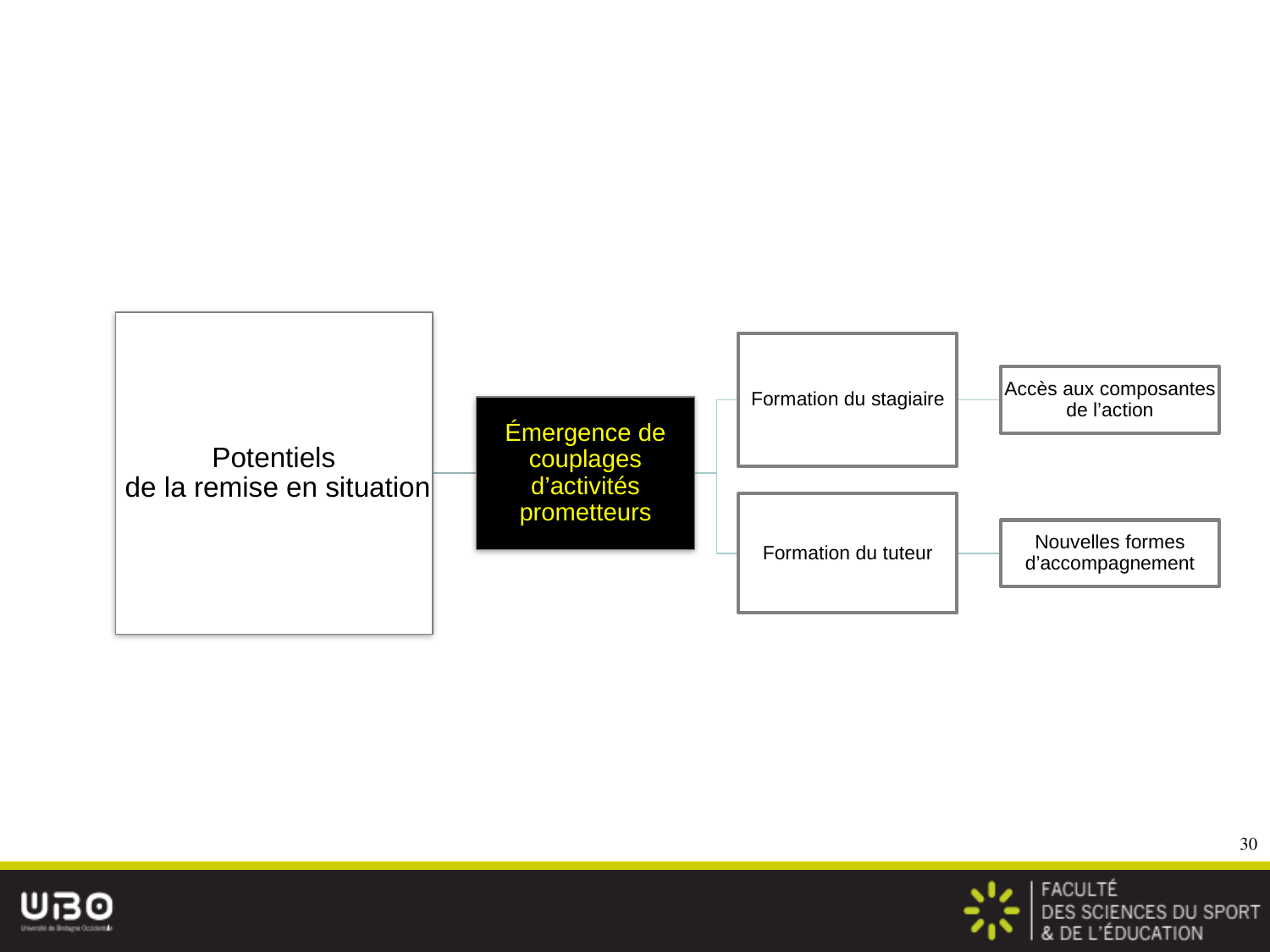

Potentiels
 de la remise en situation
Émergence de couplages d’activités prometteurs
Formation du stagiaire
Accès aux composantes de l’action
Formation du tuteur
Nouvelles formes d’accompagnement